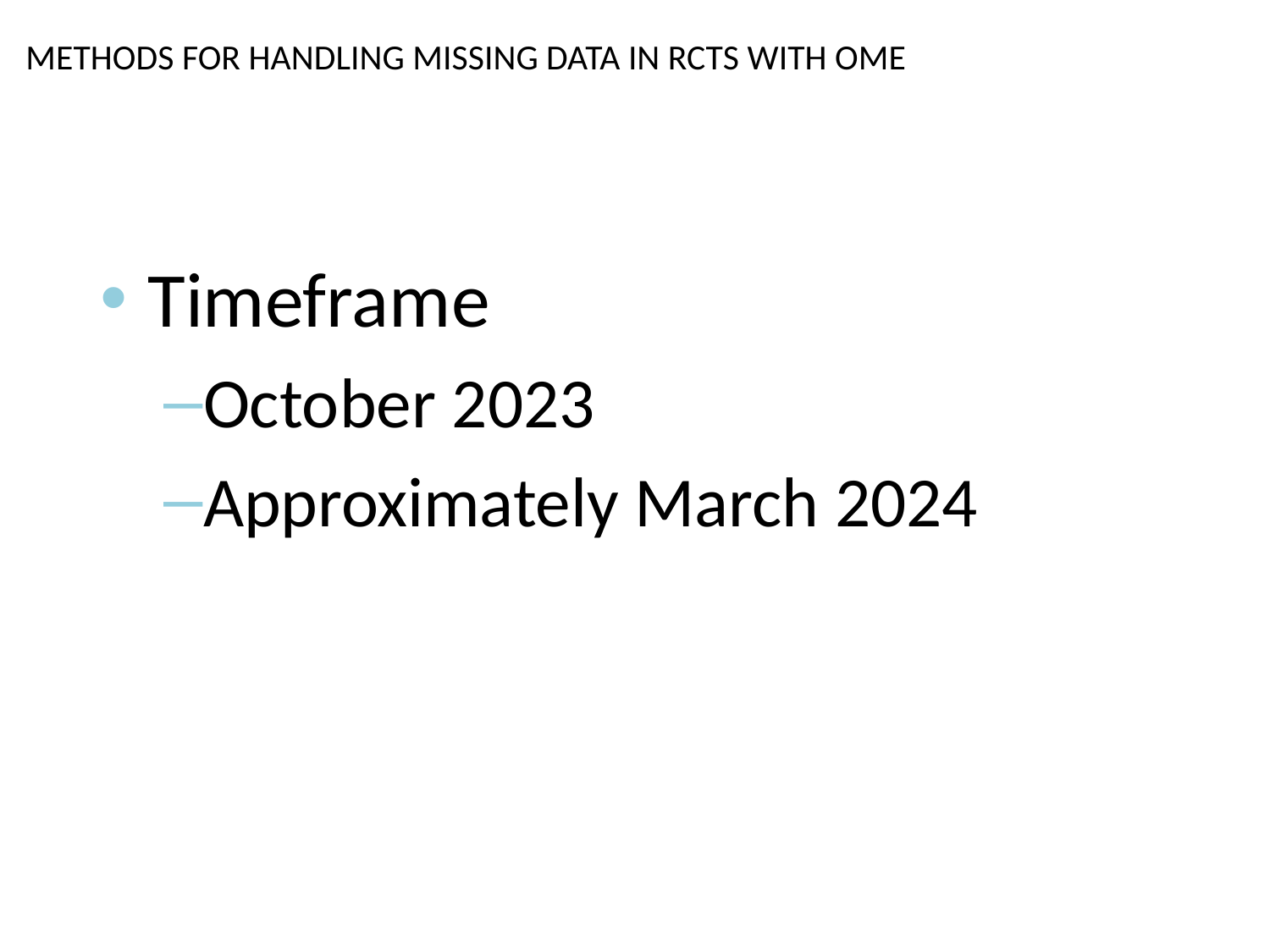

# METHODS FOR HANDLING MISSING DATA IN RCTS WITH OME
Timeframe
October 2023
Approximately March 2024